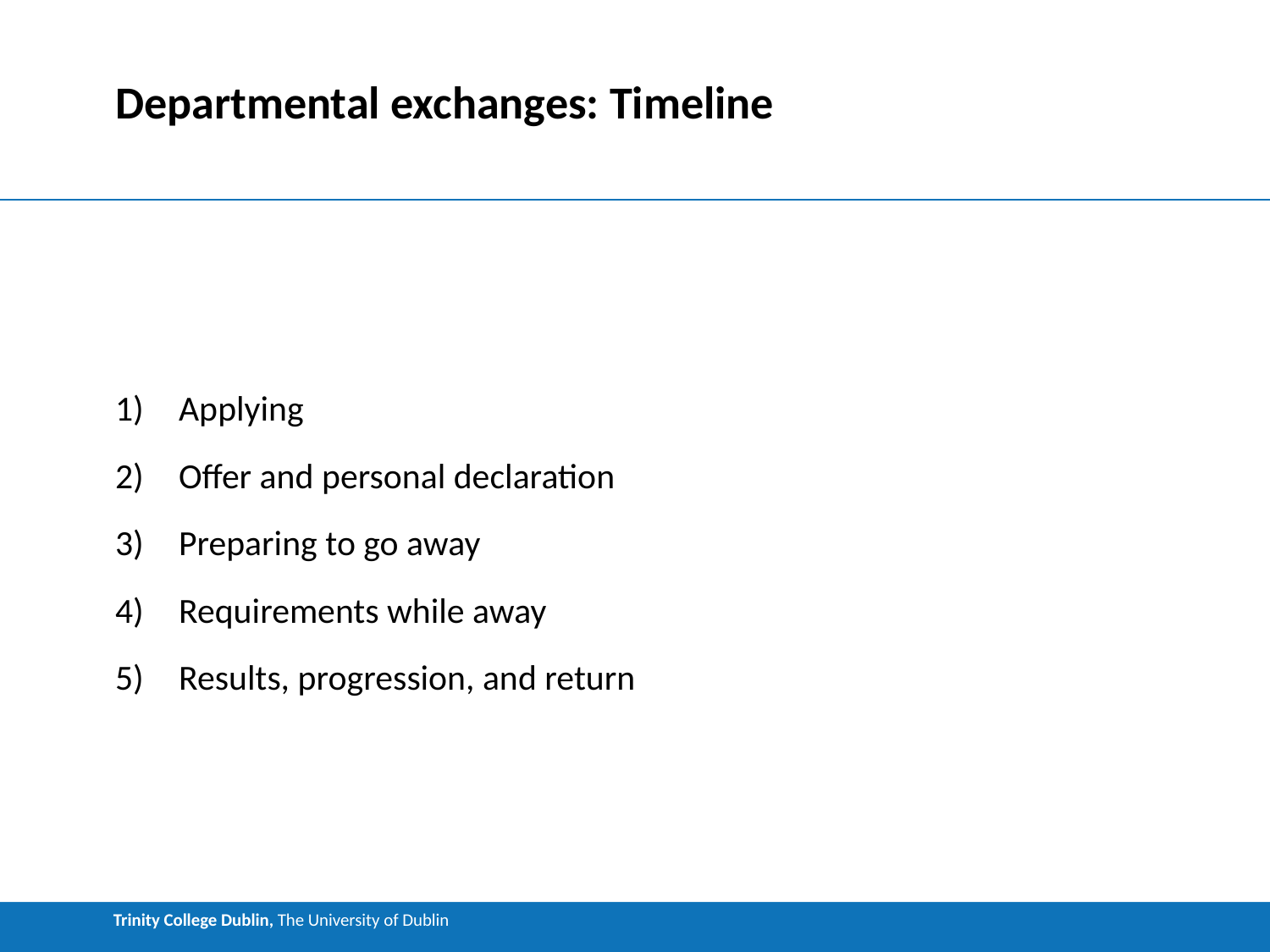

# Departmental exchanges: Timeline

Applying
Offer and personal declaration
Preparing to go away
Requirements while away
Results, progression, and return